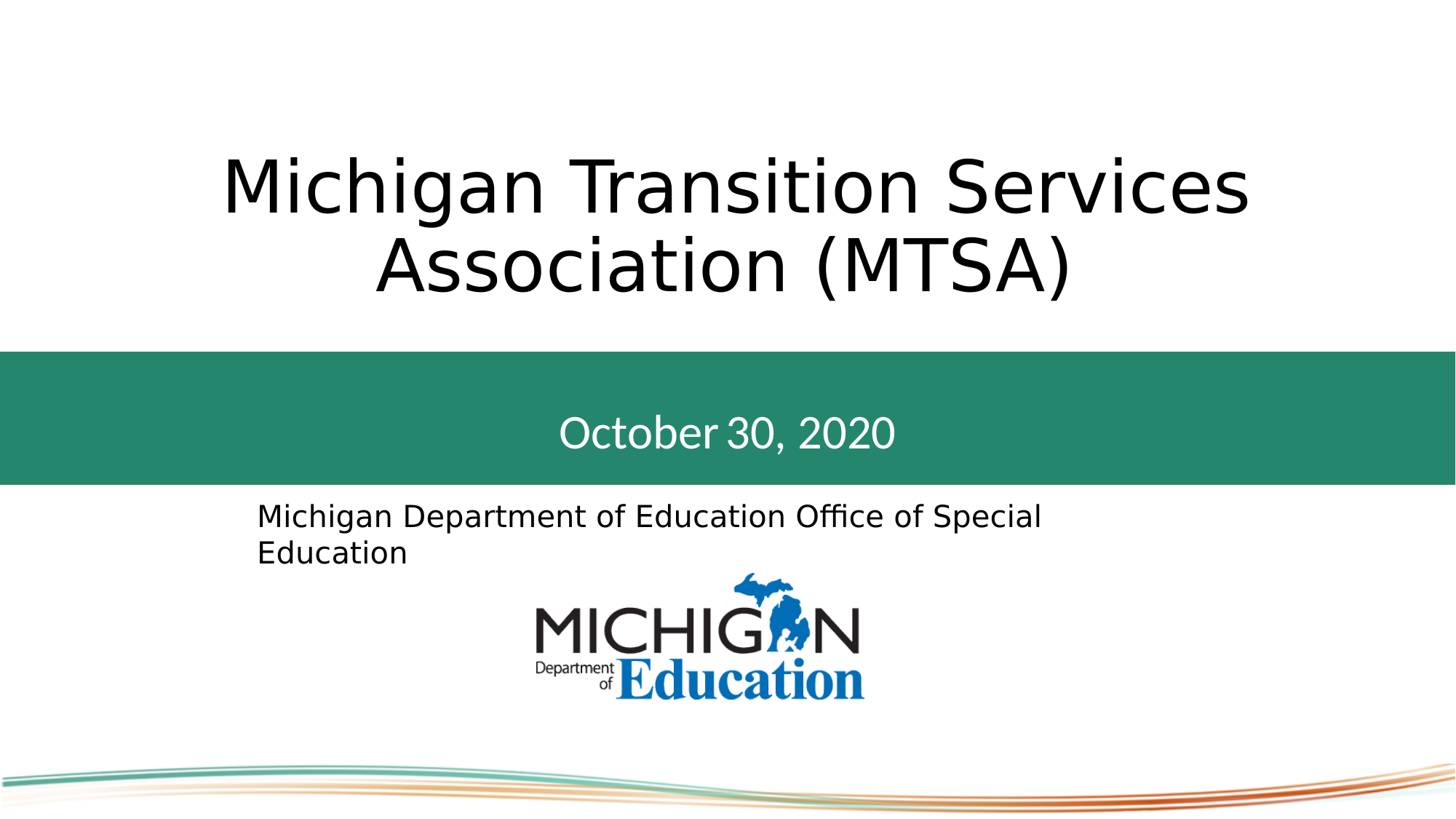

# Michigan Transition Services Association (MTSA)
October 30, 2020
Michigan Department of Education Office of Special Education